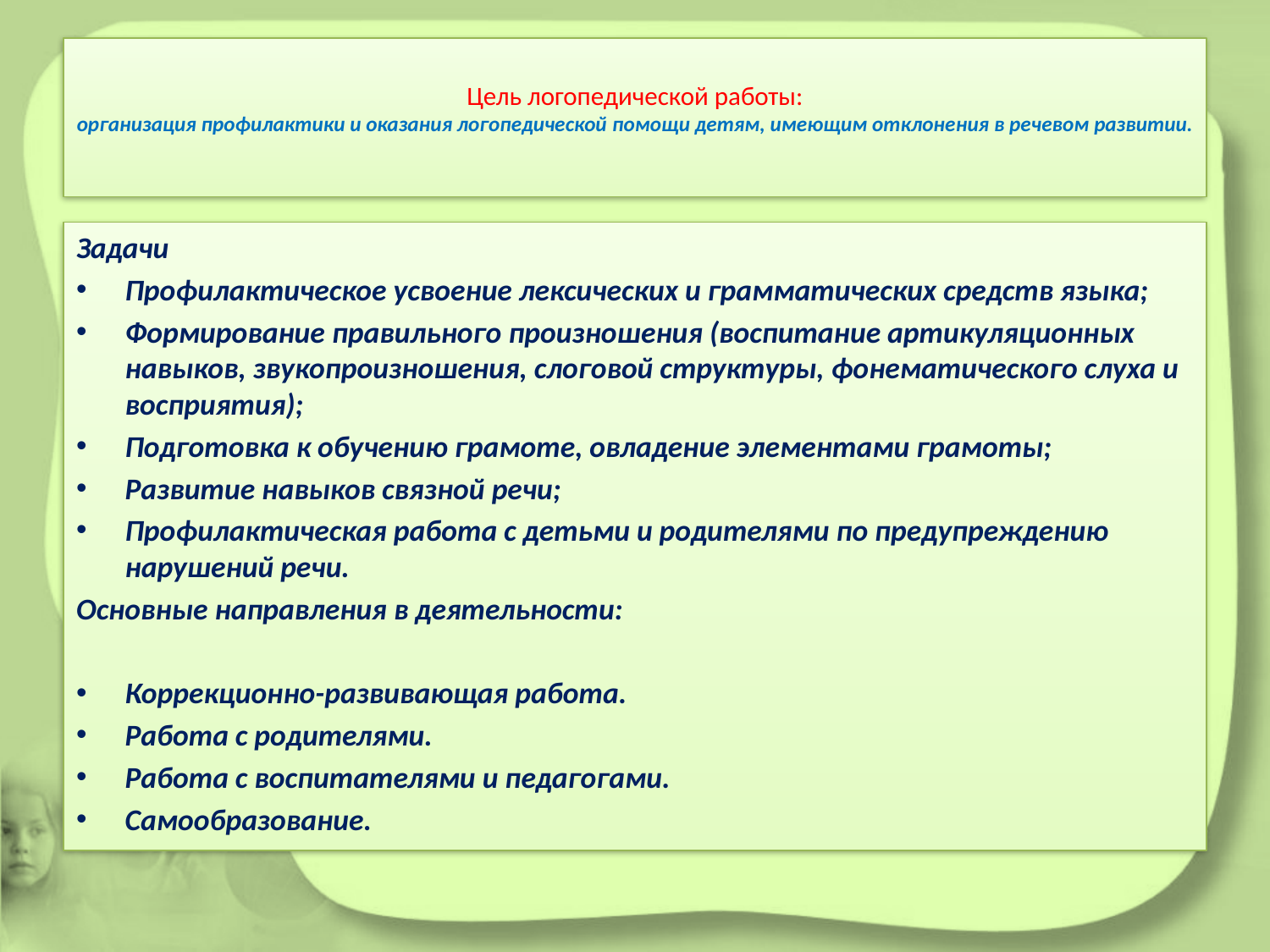

# Цель логопедической работы: организация профилактики и оказания логопедической помощи детям, имеющим отклонения в речевом развитии.
Задачи
Профилактическое усвоение лексических и грамматических средств языка;
Формирование правильного произношения (воспитание артикуляционных навыков, звукопроизношения, слоговой структуры, фонематического слуха и восприятия);
Подготовка к обучению грамоте, овладение элементами грамоты;
Развитие навыков связной речи;
Профилактическая работа с детьми и родителями по предупреждению нарушений речи.
Основные направления в деятельности:

Коррекционно-развивающая работа.
Работа с родителями.
Работа с воспитателями и педагогами.
Самообразование.